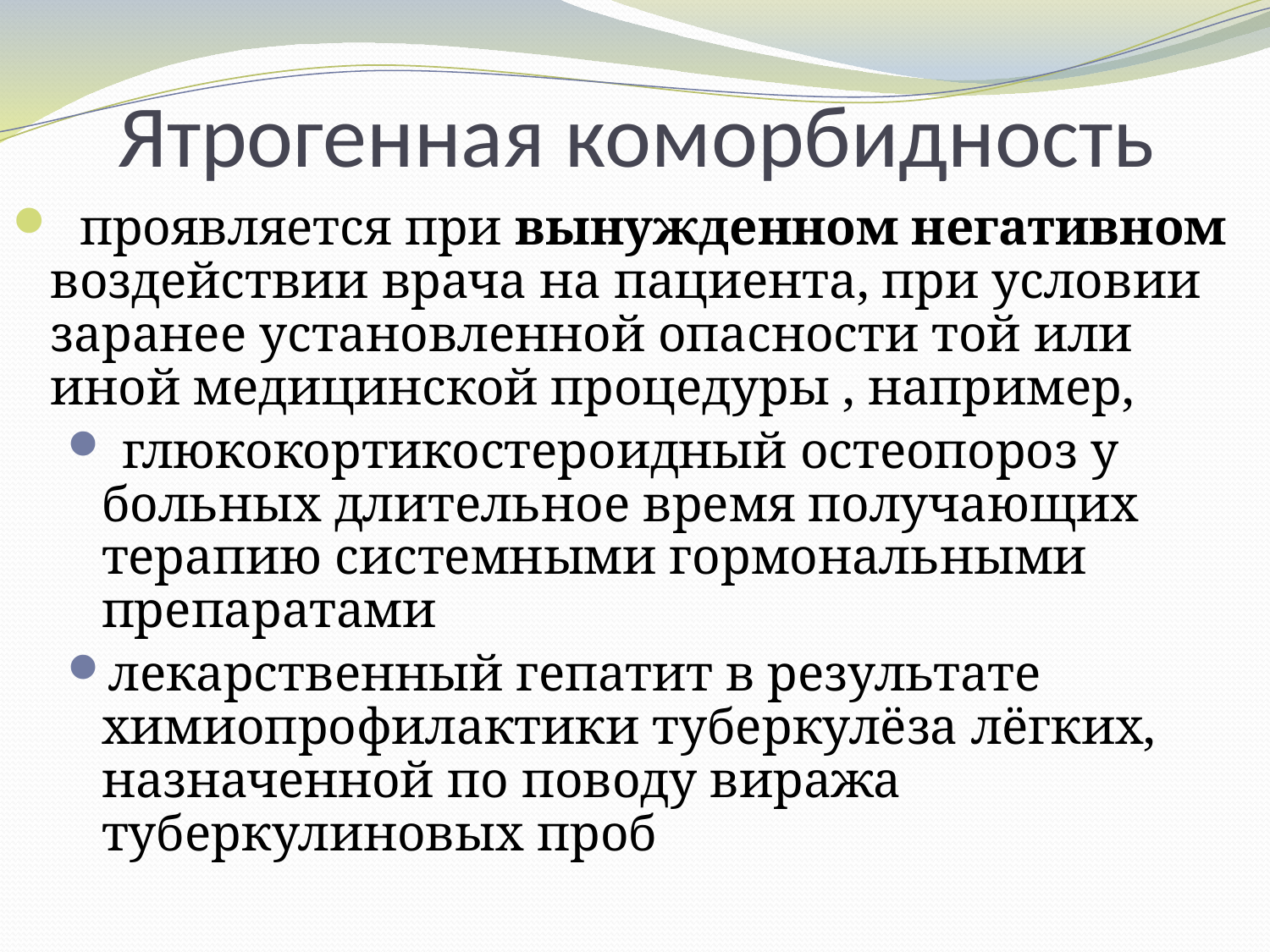

# Ятрогенная коморбидность
  проявляется при вынужденном негативном воздействии врача на пациента, при условии заранее установленной опасности той или иной медицинской процедуры , например,
 глюкокортикостероидный остеопороз у больных длительное время получающих терапию системными гормональными препаратами
лекарственный гепатит в результате химиопрофилактики туберкулёза лёгких, назначенной по поводу виража туберкулиновых проб